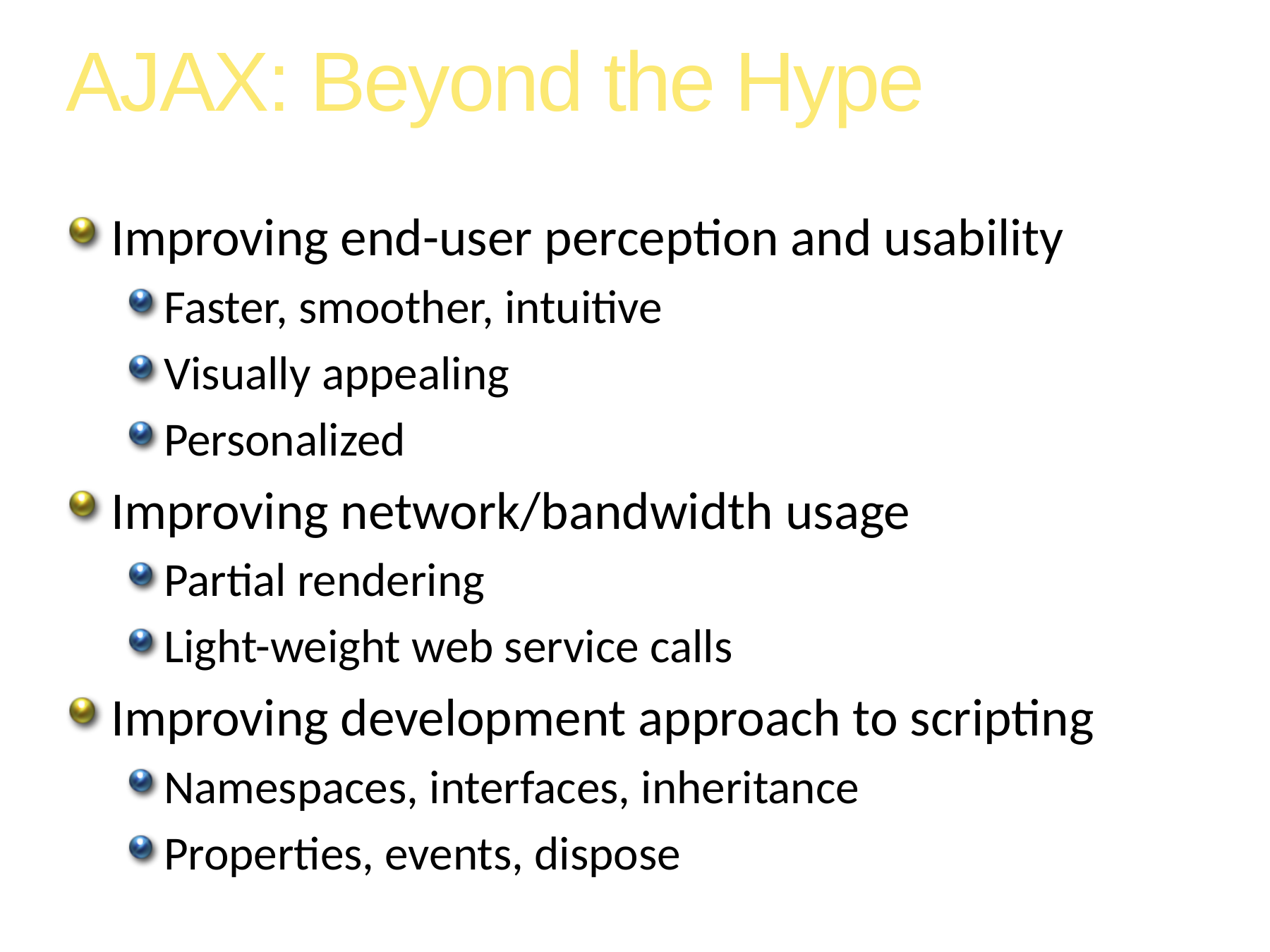

# AJAX: Beyond the Hype
Improving end-user perception and usability
Faster, smoother, intuitive
Visually appealing
Personalized
Improving network/bandwidth usage
Partial rendering
Light-weight web service calls
Improving development approach to scripting
Namespaces, interfaces, inheritance
Properties, events, dispose